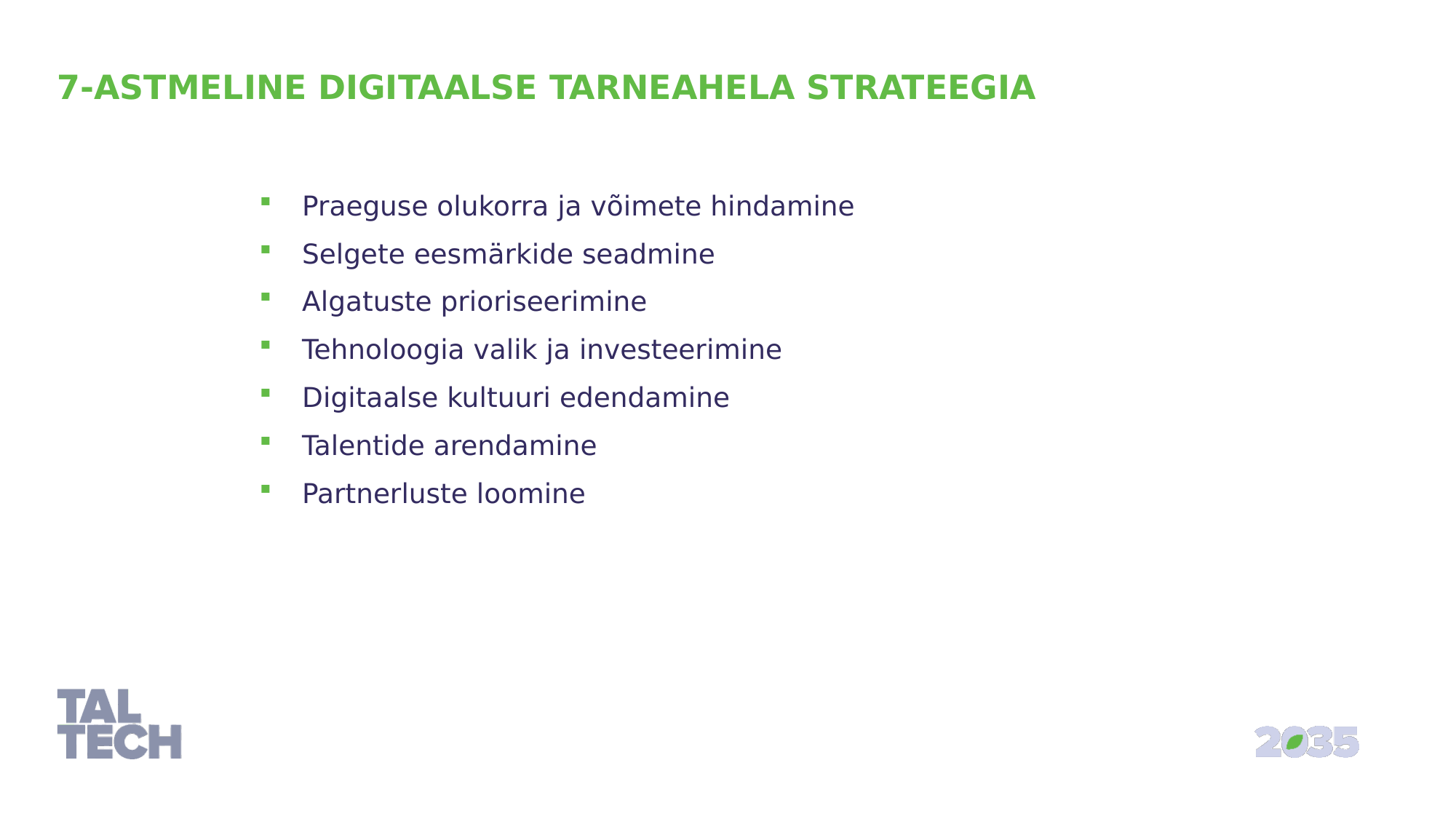

7-astmeline digitaalse tarneahela strateegia
Praeguse olukorra ja võimete hindamine
Selgete eesmärkide seadmine
Algatuste prioriseerimine
Tehnoloogia valik ja investeerimine
Digitaalse kultuuri edendamine
Talentide arendamine
Partnerluste loomine